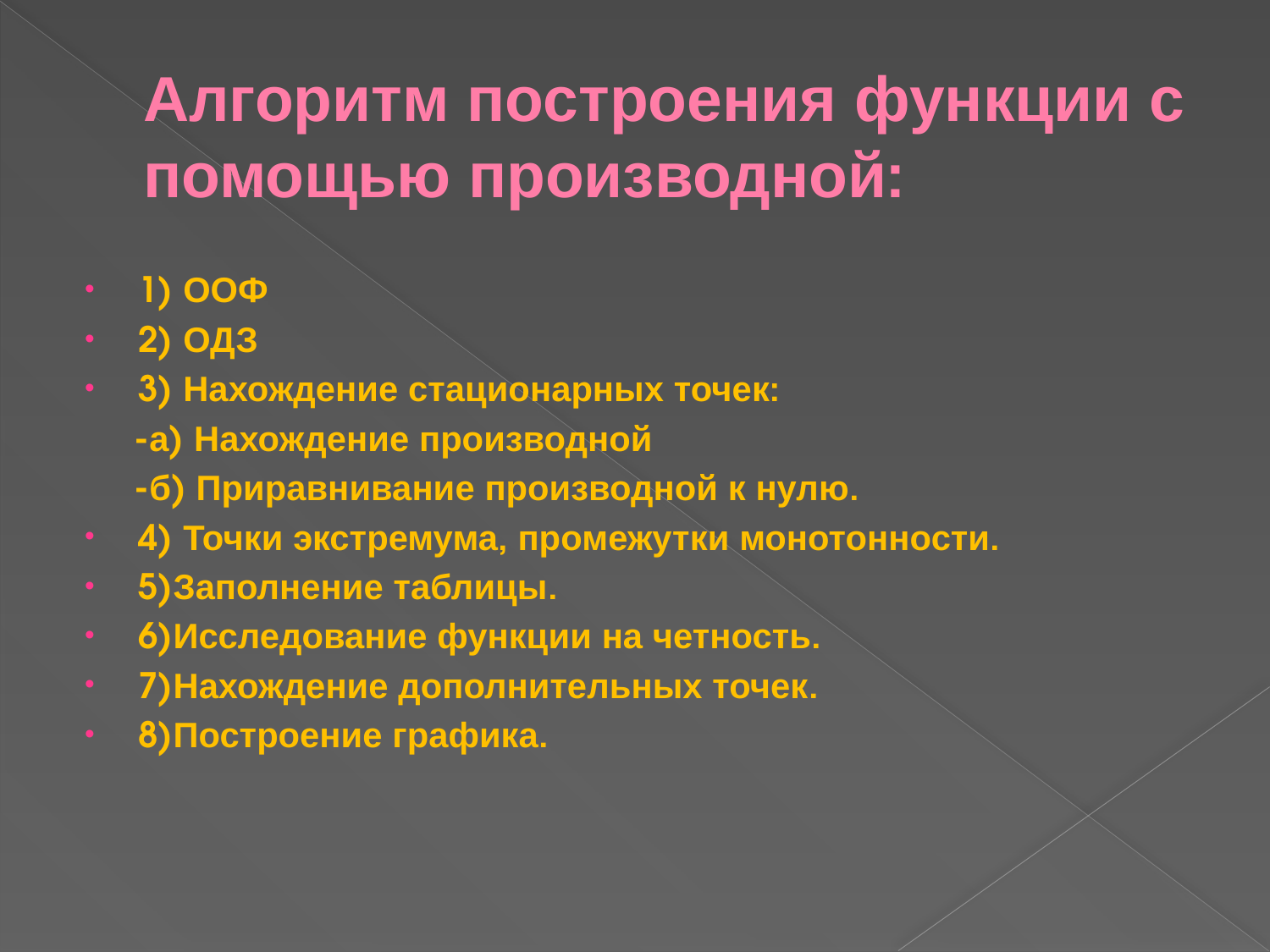

# Алгоритм построения функции с помощью производной:
1) ООФ
2) ОДЗ
3) Нахождение стационарных точек:
     -а) Нахождение производной
     -б) Приравнивание производной к нулю.
4) Точки экстремума, промежутки монотонности.
5)Заполнение таблицы.
6)Исследование функции на четность.
7)Нахождение дополнительных точек.
8)Построение графика.